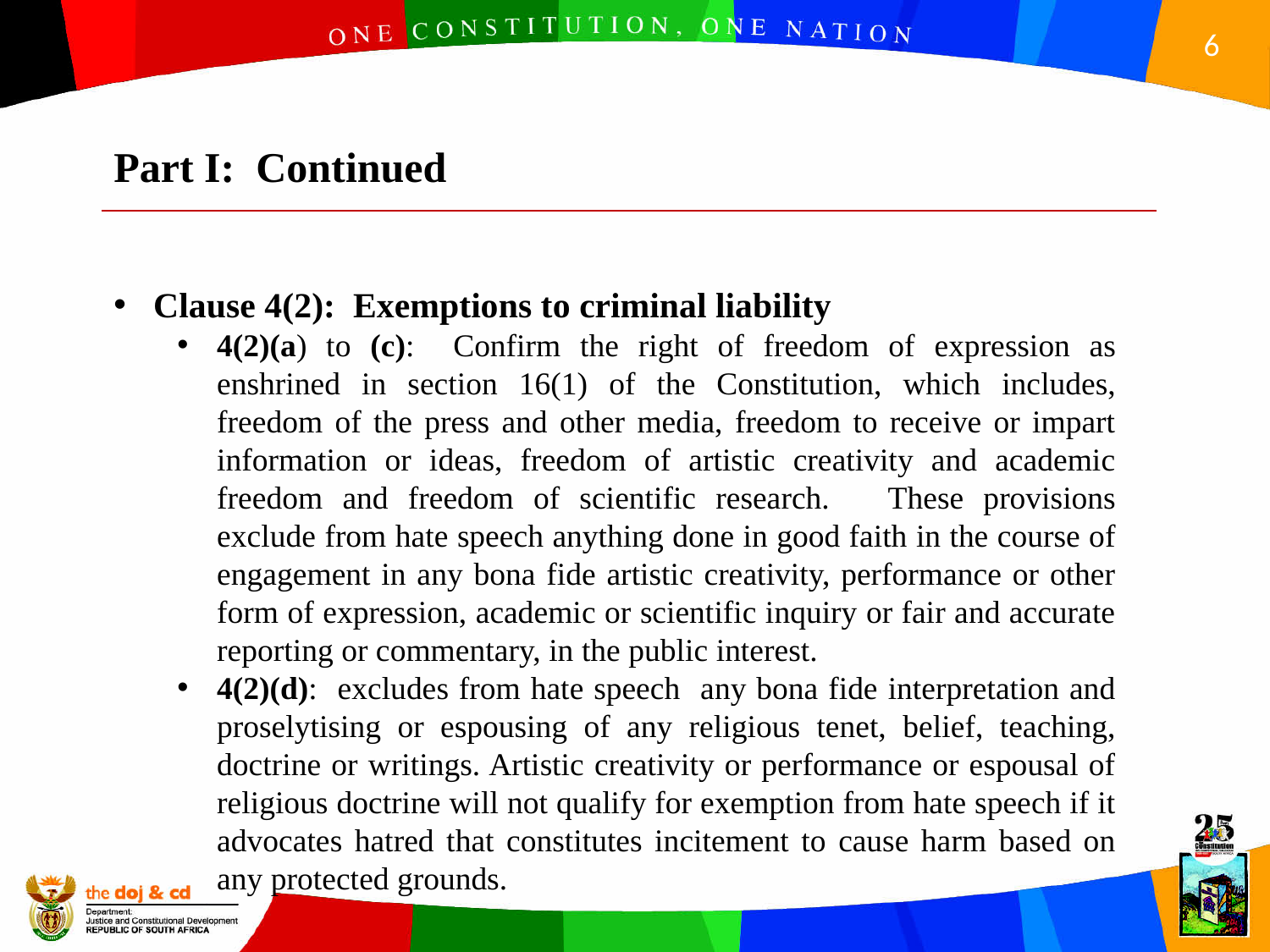

Part I:  Continued
Clause 4(2):  Exemptions to criminal liability
4(2)(a) to (c):  Confirm the right of freedom of expression as enshrined in section 16(1) of the Constitution, which includes, freedom of the press and other media, freedom to receive or impart information or ideas, freedom of artistic creativity and academic freedom and freedom of scientific research.   These provisions exclude from hate speech anything done in good faith in the course of engagement in any bona fide artistic creativity, performance or other form of expression, academic or scientific inquiry or fair and accurate reporting or commentary, in the public interest.
4(2)(d):  excludes from hate speech  any bona fide interpretation and proselytising or espousing of any religious tenet, belief, teaching, doctrine or writings. Artistic creativity or performance or espousal of religious doctrine will not qualify for exemption from hate speech if it advocates hatred that constitutes incitement to cause harm based on any protected grounds.